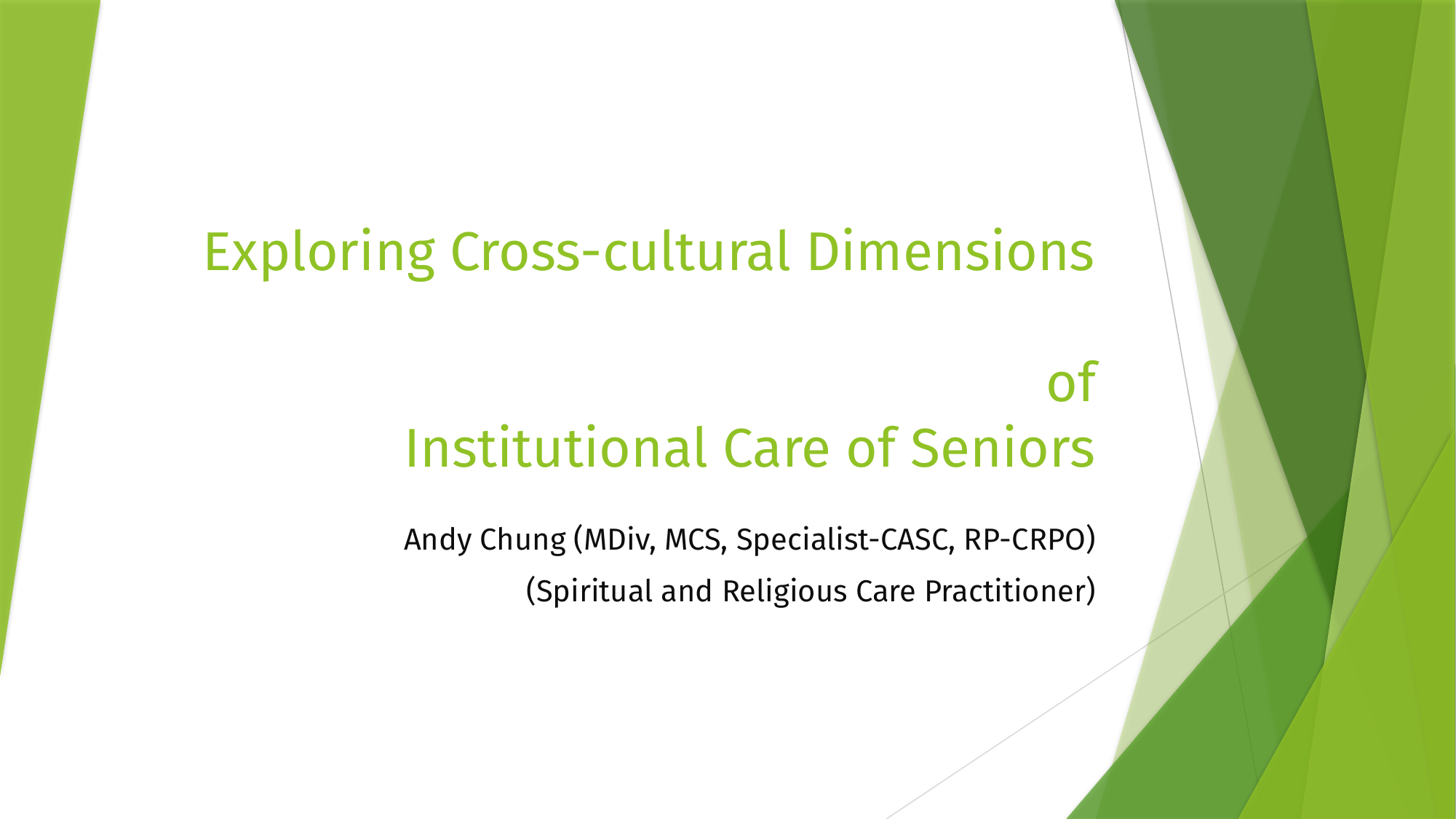

# Exploring Cross-cultural Dimensions of Institutional Care of Seniors
Andy Chung (MDiv, MCS, Specialist-CASC, RP-CRPO)
(Spiritual and Religious Care Practitioner)